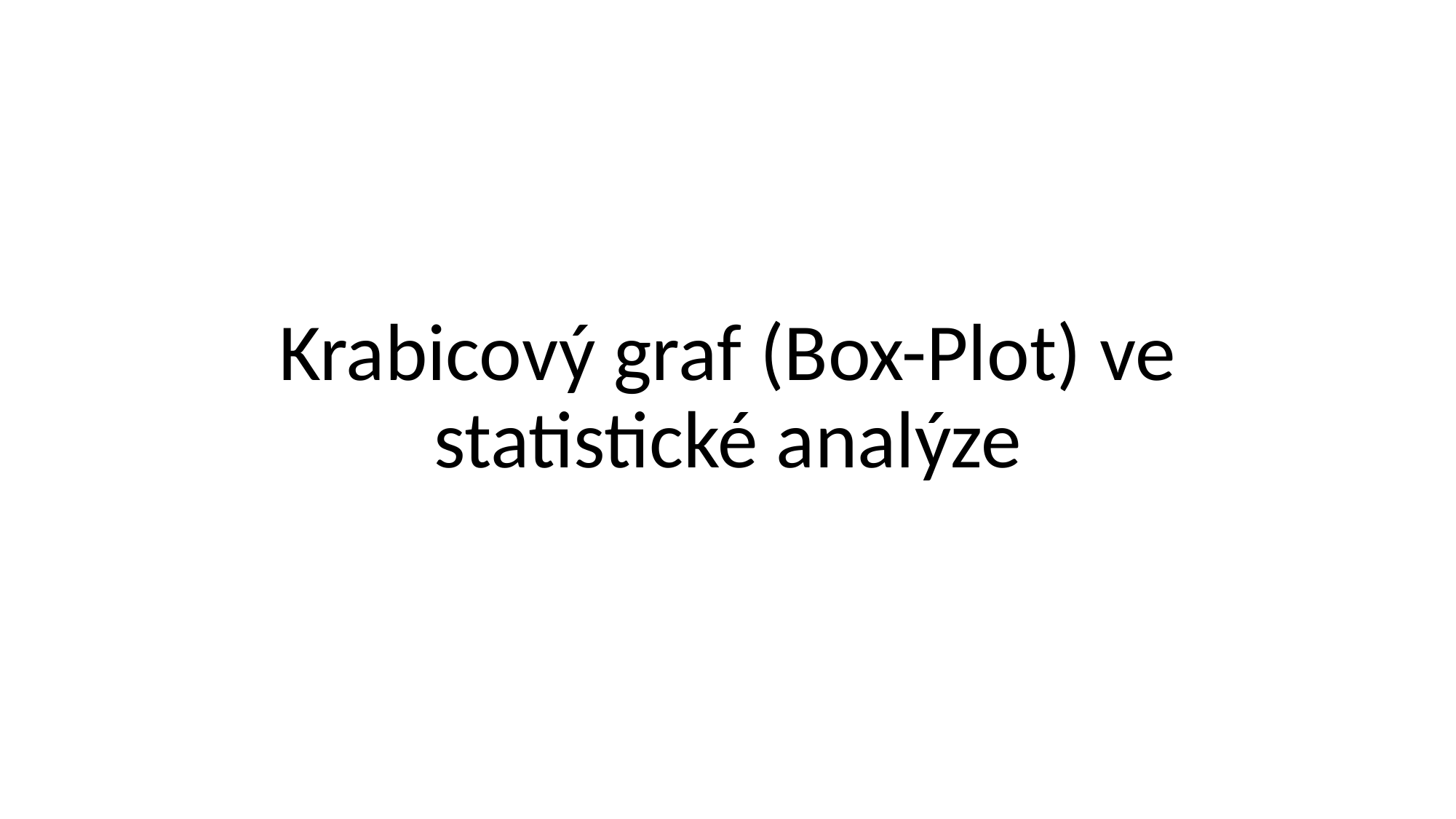

# Krabicový graf (Box-Plot) ve statistické analýze